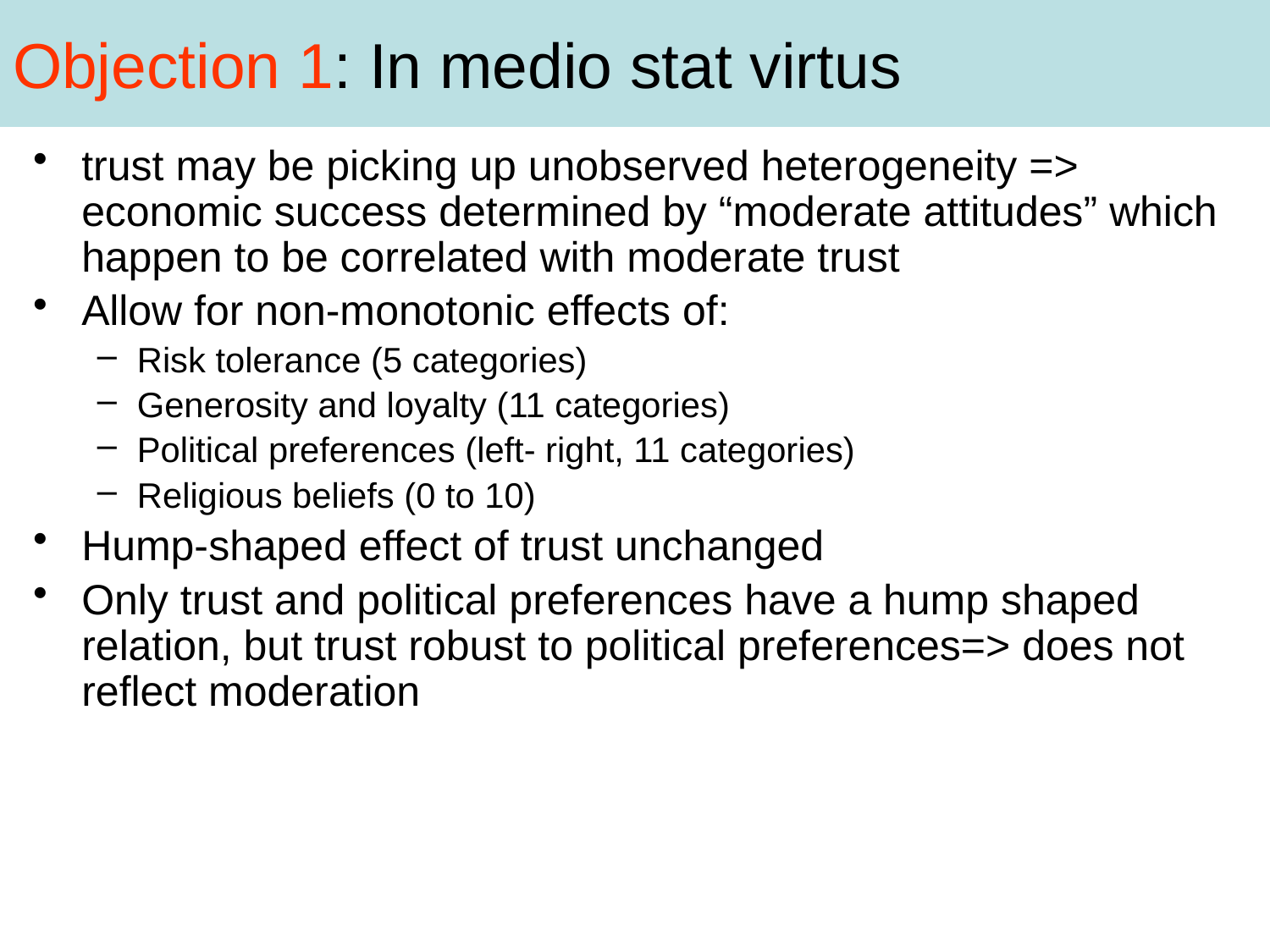

Objection 1: In medio stat virtus
trust may be picking up unobserved heterogeneity => economic success determined by “moderate attitudes” which happen to be correlated with moderate trust
Allow for non-monotonic effects of:
Risk tolerance (5 categories)
Generosity and loyalty (11 categories)
Political preferences (left- right, 11 categories)
Religious beliefs (0 to 10)
Hump-shaped effect of trust unchanged
Only trust and political preferences have a hump shaped relation, but trust robust to political preferences=> does not reflect moderation